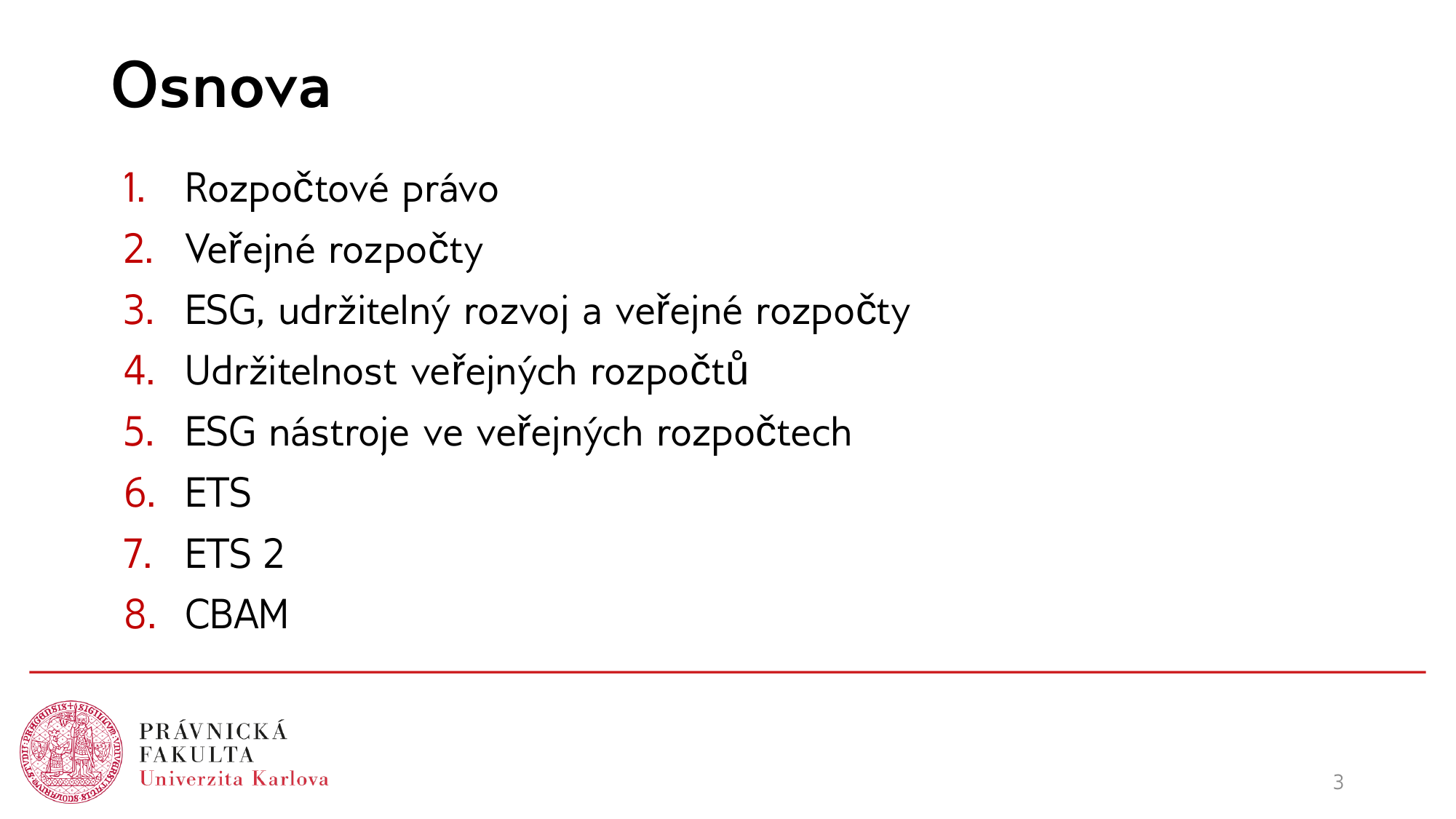

# Osnova
Rozpočtové právo
Veřejné rozpočty
ESG, udržitelný rozvoj a veřejné rozpočty
Udržitelnost veřejných rozpočtů
ESG nástroje ve veřejných rozpočtech
ETS
ETS 2
CBAM
3